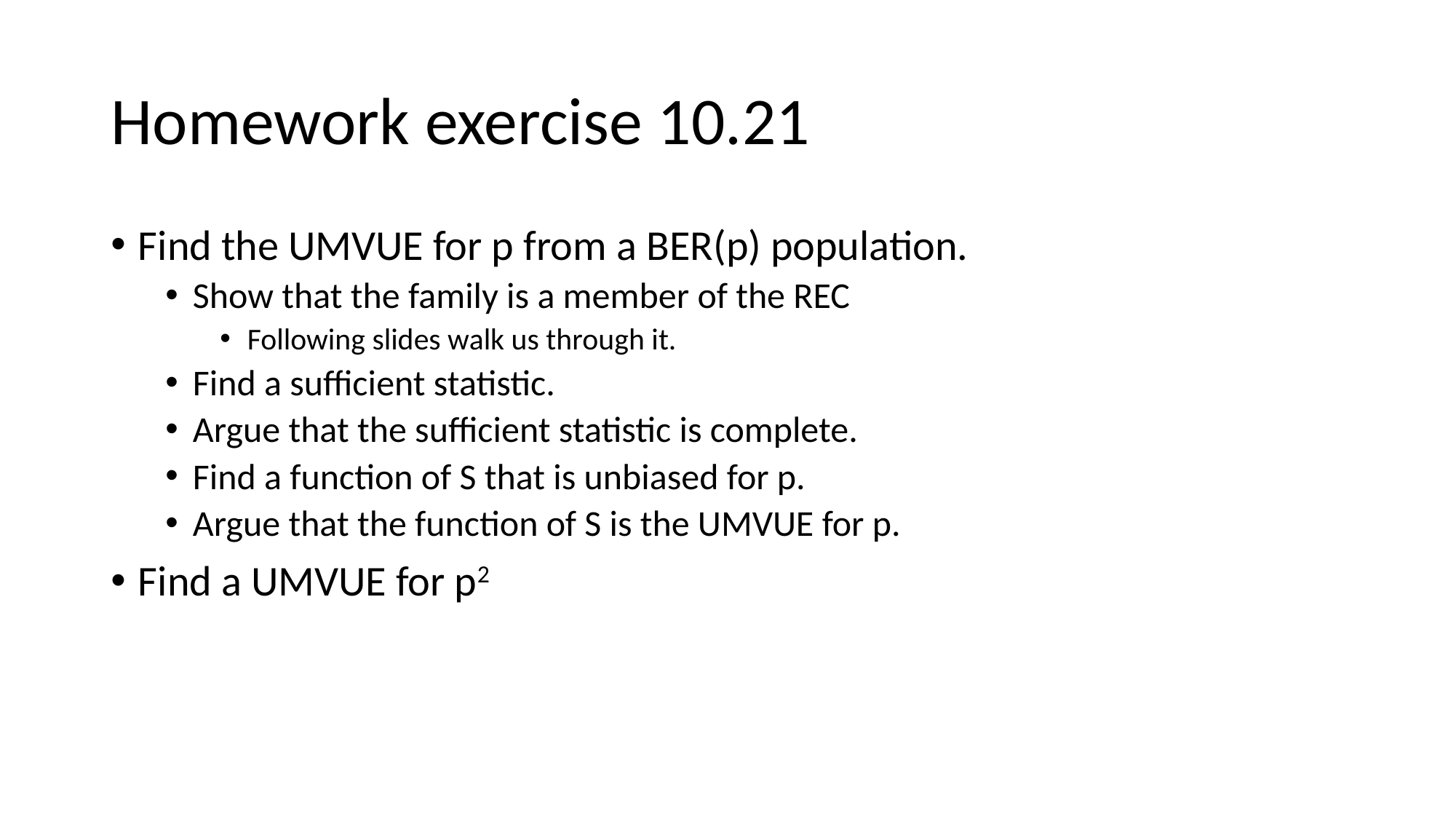

# Homework exercise 10.21
Find the UMVUE for p from a BER(p) population.
Show that the family is a member of the REC
Following slides walk us through it.
Find a sufficient statistic.
Argue that the sufficient statistic is complete.
Find a function of S that is unbiased for p.
Argue that the function of S is the UMVUE for p.
Find a UMVUE for p2